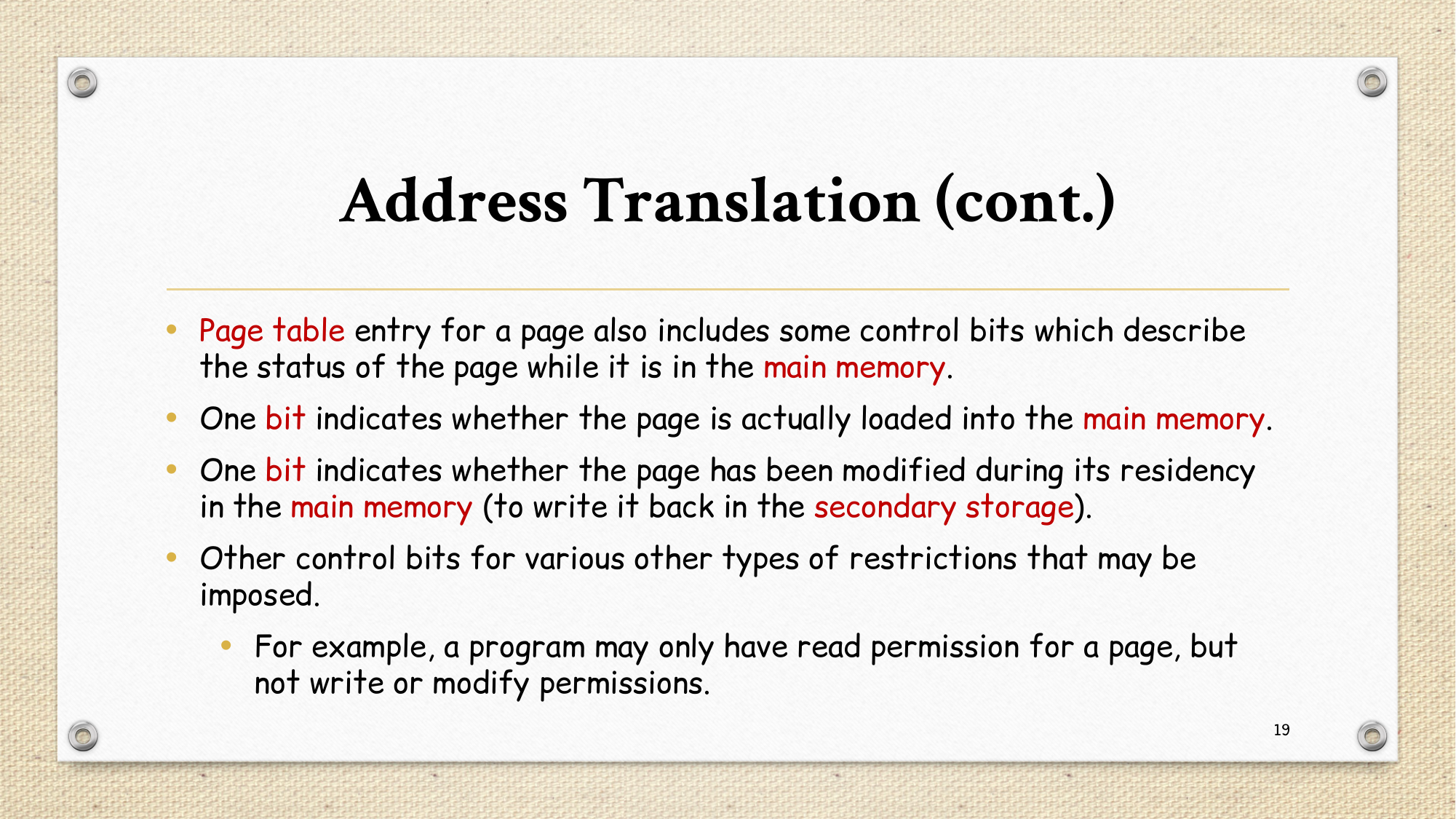

# Address Translation (cont.)
Page table entry for a page also includes some control bits which describe the status of the page while it is in the main memory.
One bit indicates whether the page is actually loaded into the main memory.
One bit indicates whether the page has been modified during its residency in the main memory (to write it back in the secondary storage).
Other control bits for various other types of restrictions that may be imposed.
For example, a program may only have read permission for a page, but not write or modify permissions.

19